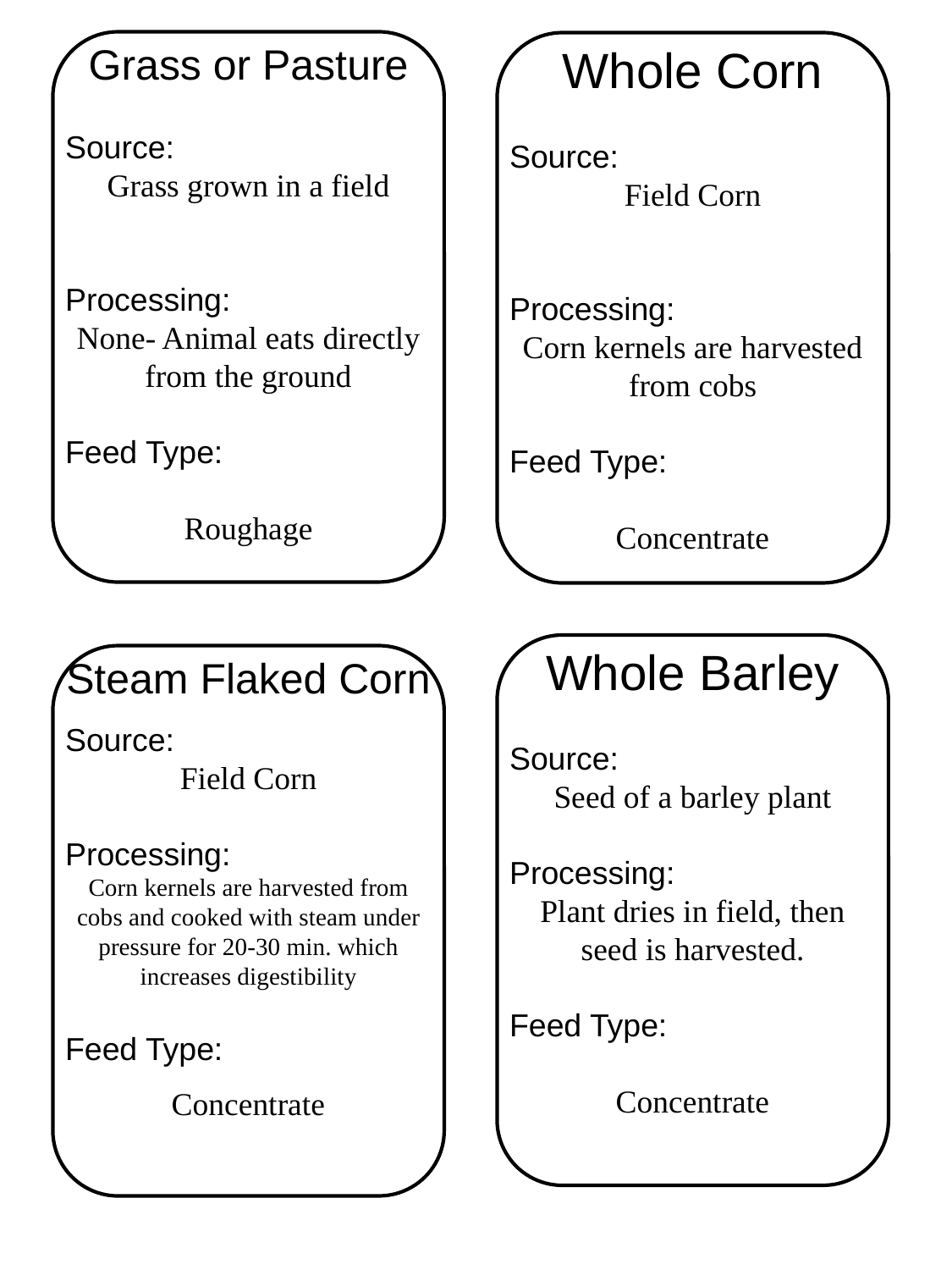

Grass or Pasture

Source:
Grass grown in a field

Processing:
None- Animal eats directly from the ground

Feed Type:

Roughage

Whole Corn

Source:
Field Corn

Processing:
Corn kernels are harvested from cobs

Feed Type:

Concentrate

Whole Barley

Source:
Seed of a barley plant

Processing:
Plant dries in field, then seed is harvested.

Feed Type:

Concentrate

Steam Flaked Corn

Source:
Field Corn

Processing:
Corn kernels are harvested from cobs and cooked with steam under pressure for 20-30 min. which increases digestibility

Feed Type:

Concentrate